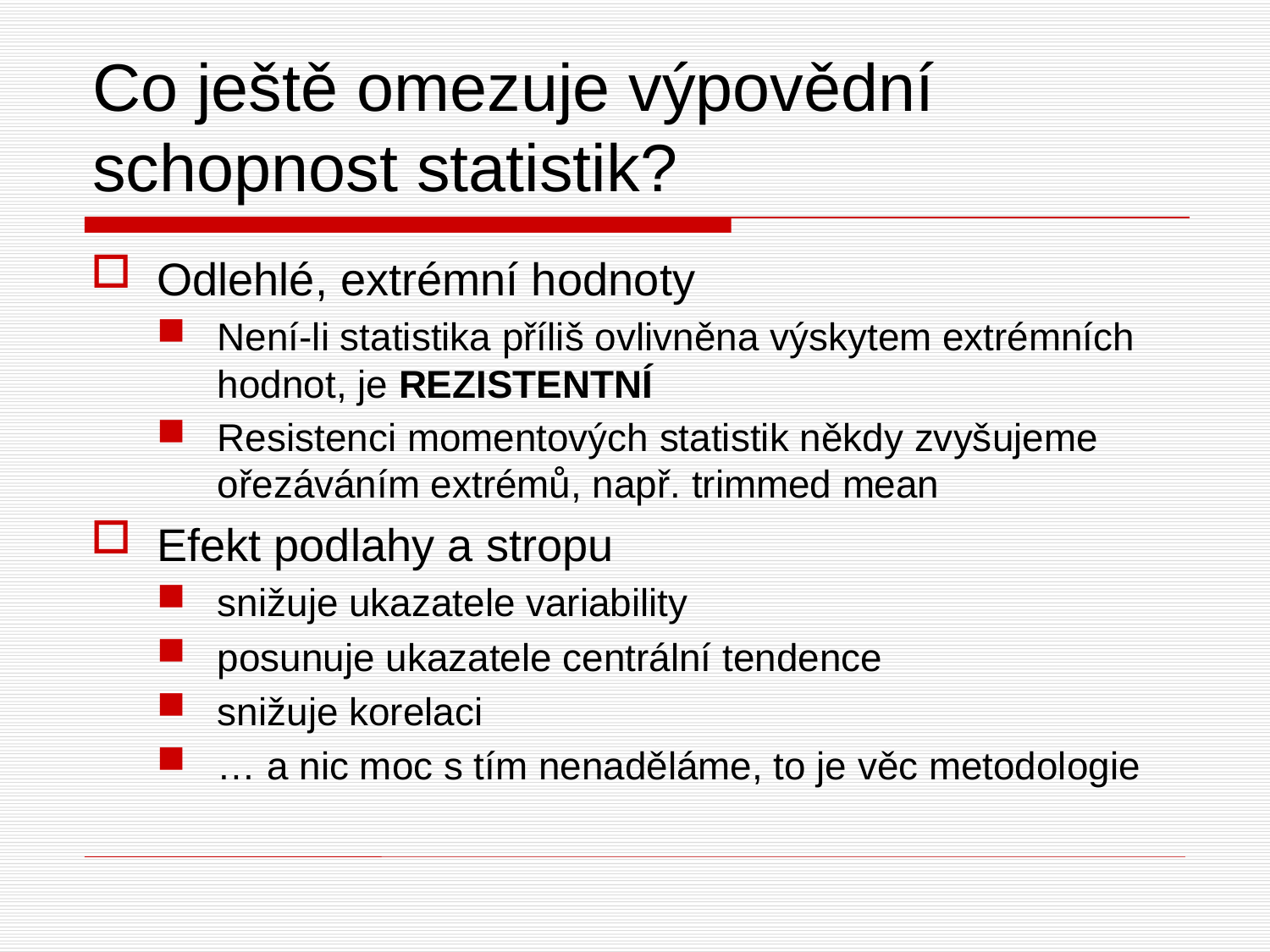

# Co ještě omezuje výpovědní schopnost statistik?
Odlehlé, extrémní hodnoty
Není-li statistika příliš ovlivněna výskytem extrémních hodnot, je REZISTENTNÍ
Resistenci momentových statistik někdy zvyšujeme ořezáváním extrémů, např. trimmed mean
Efekt podlahy a stropu
snižuje ukazatele variability
posunuje ukazatele centrální tendence
snižuje korelaci
… a nic moc s tím nenaděláme, to je věc metodologie